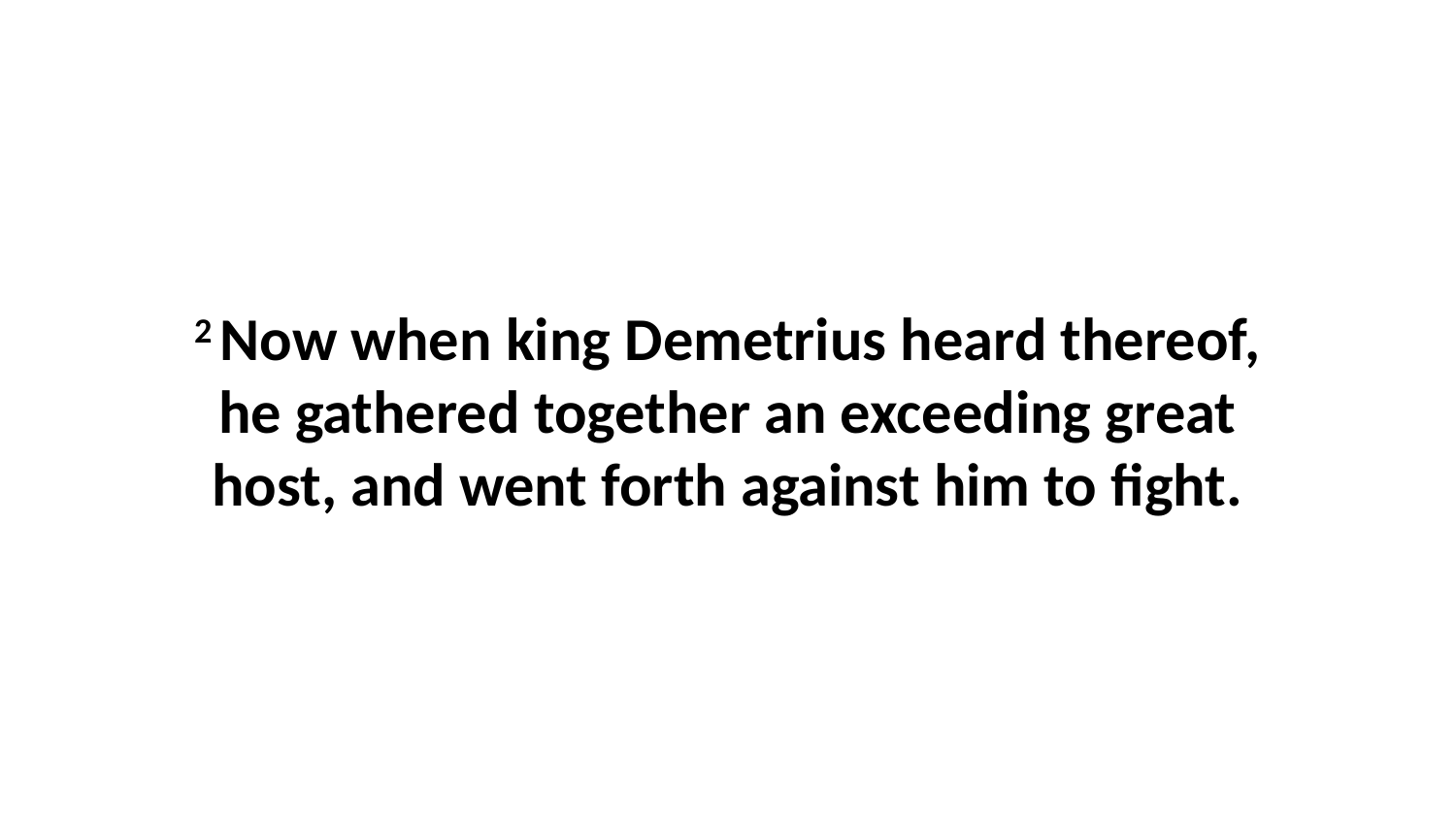

2 Now when king Demetrius heard thereof, he gathered together an exceeding great host, and went forth against him to fight.